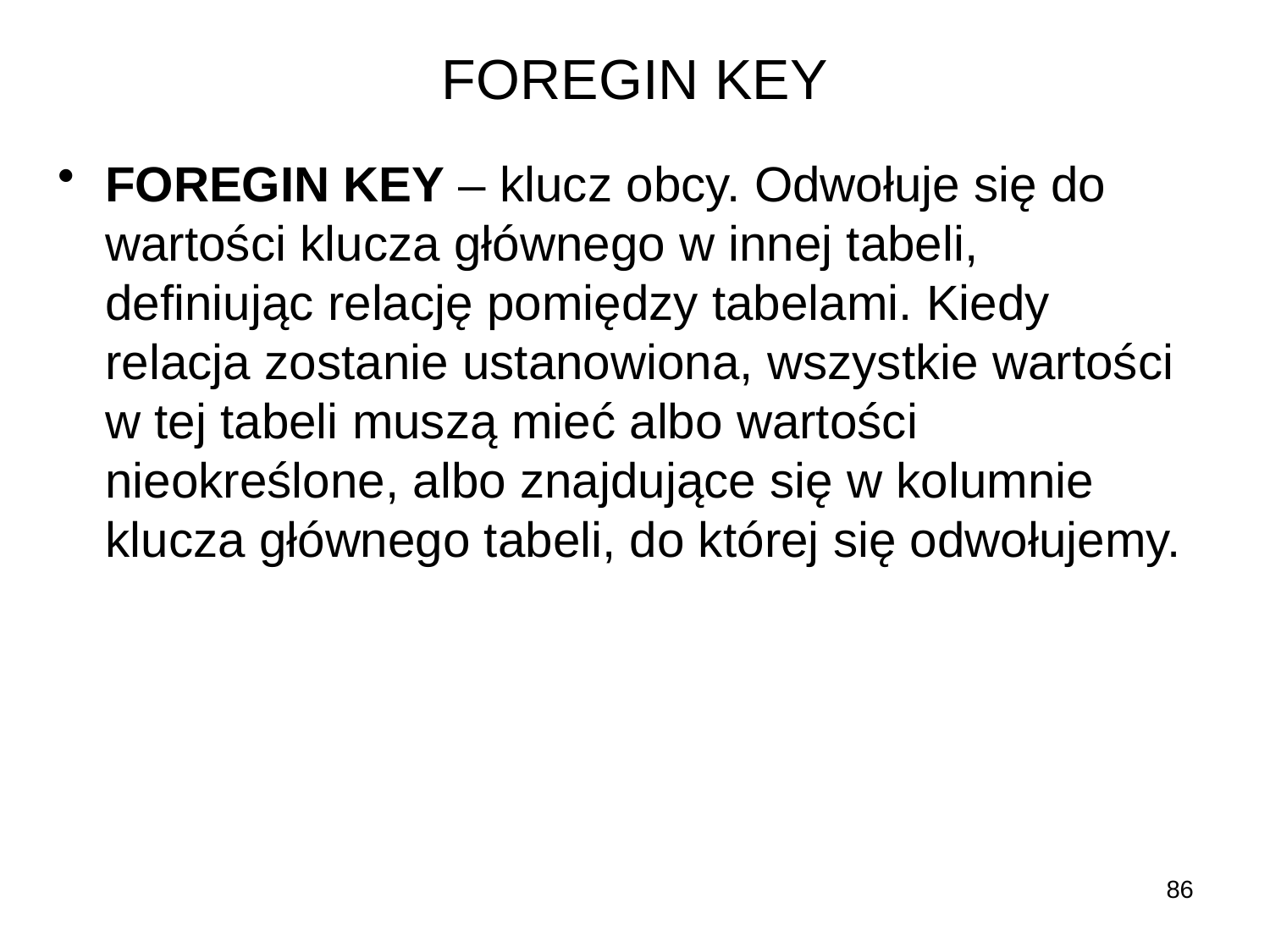

# FOREGIN KEY
FOREGIN KEY – klucz obcy. Odwołuje się do wartości klucza głównego w innej tabeli, definiując relację pomiędzy tabelami. Kiedy relacja zostanie ustanowiona, wszystkie wartości w tej tabeli muszą mieć albo wartości nieokreślone, albo znajdujące się w kolumnie klucza głównego tabeli, do której się odwołujemy.
86